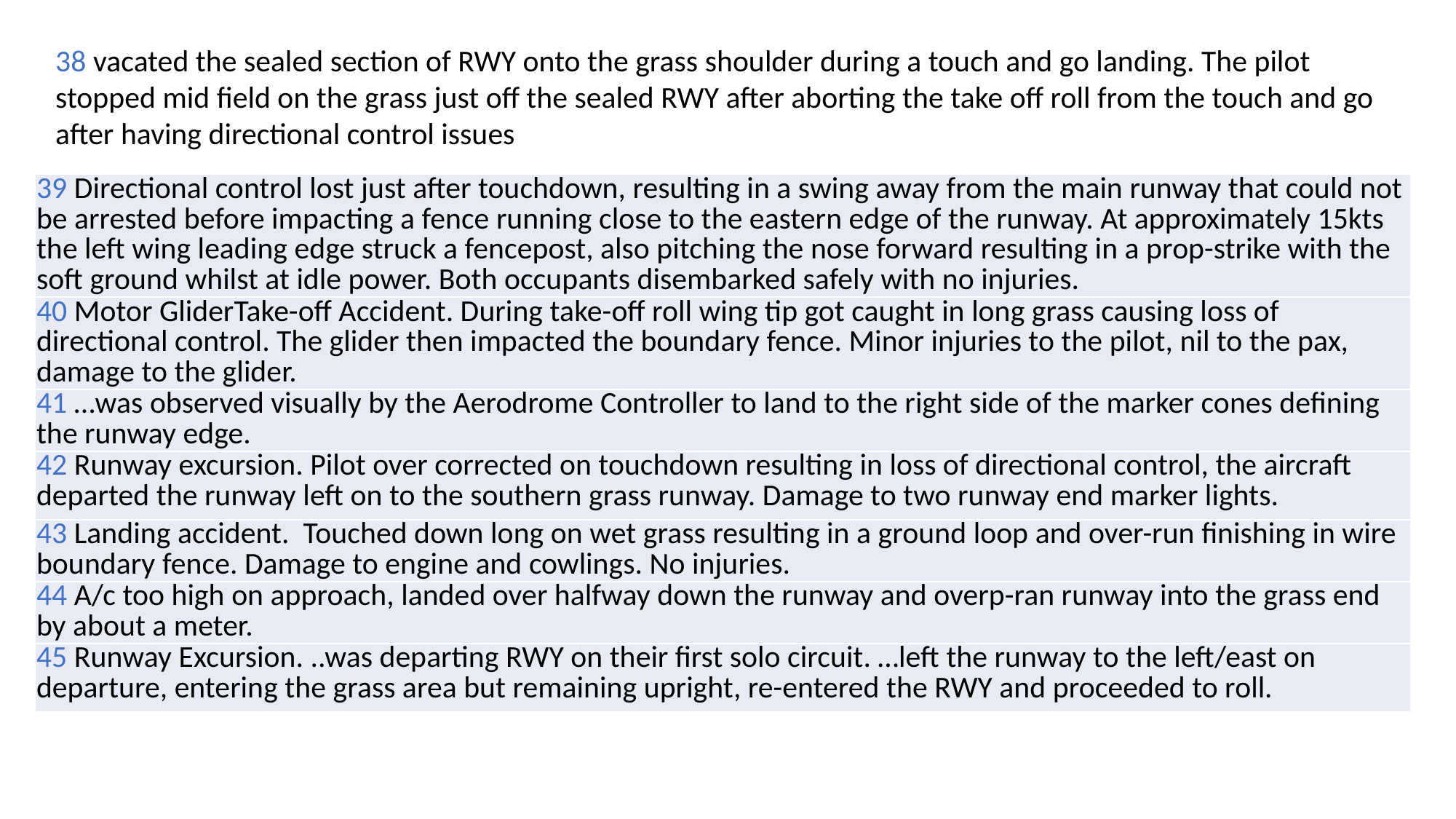

38 vacated the sealed section of RWY onto the grass shoulder during a touch and go landing. The pilot stopped mid field on the grass just off the sealed RWY after aborting the take off roll from the touch and go after having directional control issues
| 39 Directional control lost just after touchdown, resulting in a swing away from the main runway that could not be arrested before impacting a fence running close to the eastern edge of the runway. At approximately 15kts the left wing leading edge struck a fencepost, also pitching the nose forward resulting in a prop-strike with the soft ground whilst at idle power. Both occupants disembarked safely with no injuries. |
| --- |
| 40 Motor GliderTake-off Accident. During take-off roll wing tip got caught in long grass causing loss of directional control. The glider then impacted the boundary fence. Minor injuries to the pilot, nil to the pax, damage to the glider. |
| 41 …was observed visually by the Aerodrome Controller to land to the right side of the marker cones defining the runway edge. |
| 42 Runway excursion. Pilot over corrected on touchdown resulting in loss of directional control, the aircraft departed the runway left on to the southern grass runway. Damage to two runway end marker lights. |
| 43 Landing accident. Touched down long on wet grass resulting in a ground loop and over-run finishing in wire boundary fence. Damage to engine and cowlings. No injuries. |
| 44 A/c too high on approach, landed over halfway down the runway and overp-ran runway into the grass end by about a meter. |
| 45 Runway Excursion. ..was departing RWY on their first solo circuit. …left the runway to the left/east on departure, entering the grass area but remaining upright, re-entered the RWY and proceeded to roll. |